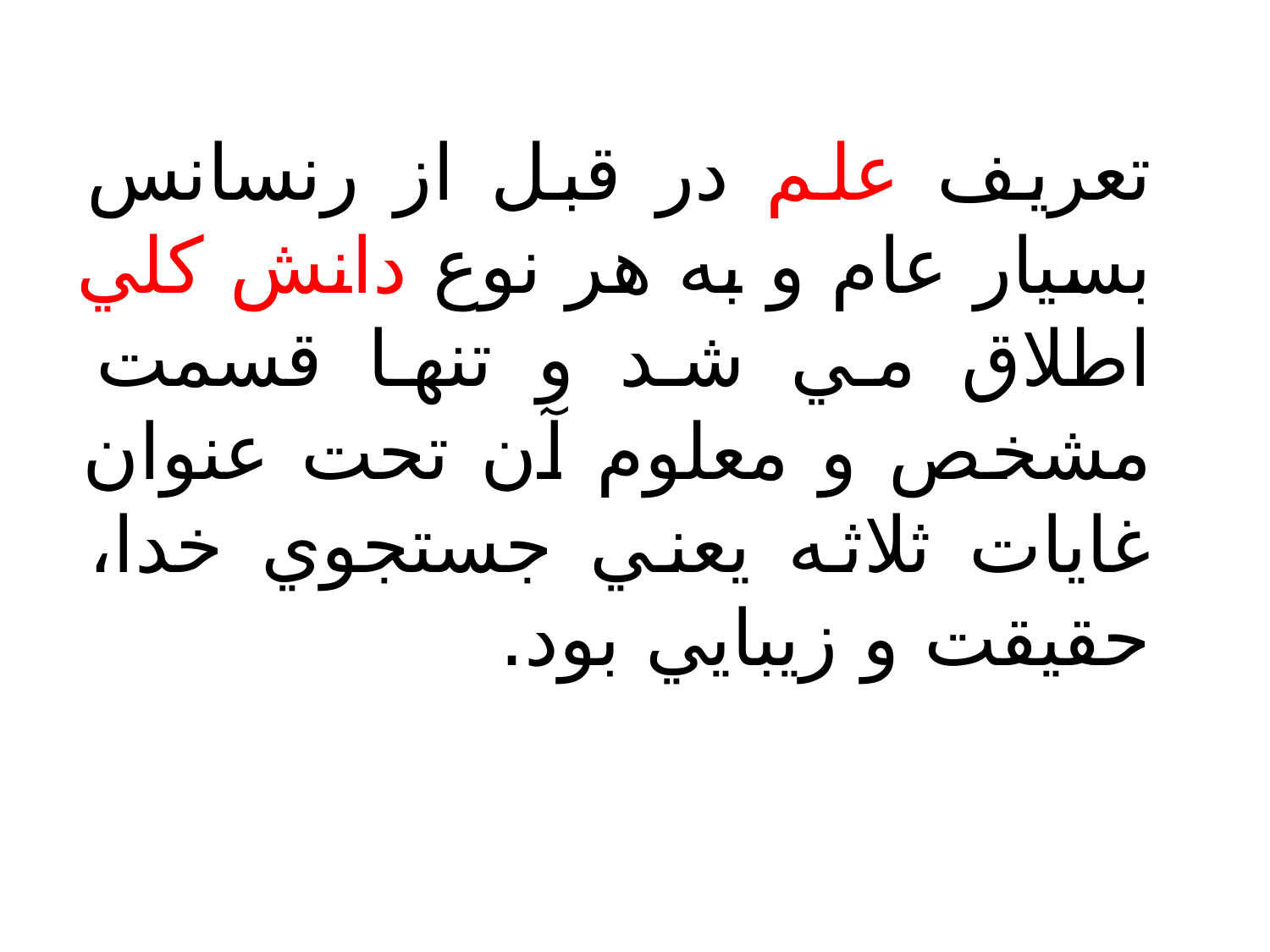

تعريف علم در قبل از رنسانس بسيار عام و به هر نوع دانش كلي اطلاق مي شد و تنها قسمت مشخص و معلوم آن تحت عنوان غايات ثلاثه يعني جستجوي خدا، حقيقت و زيبايي بود.